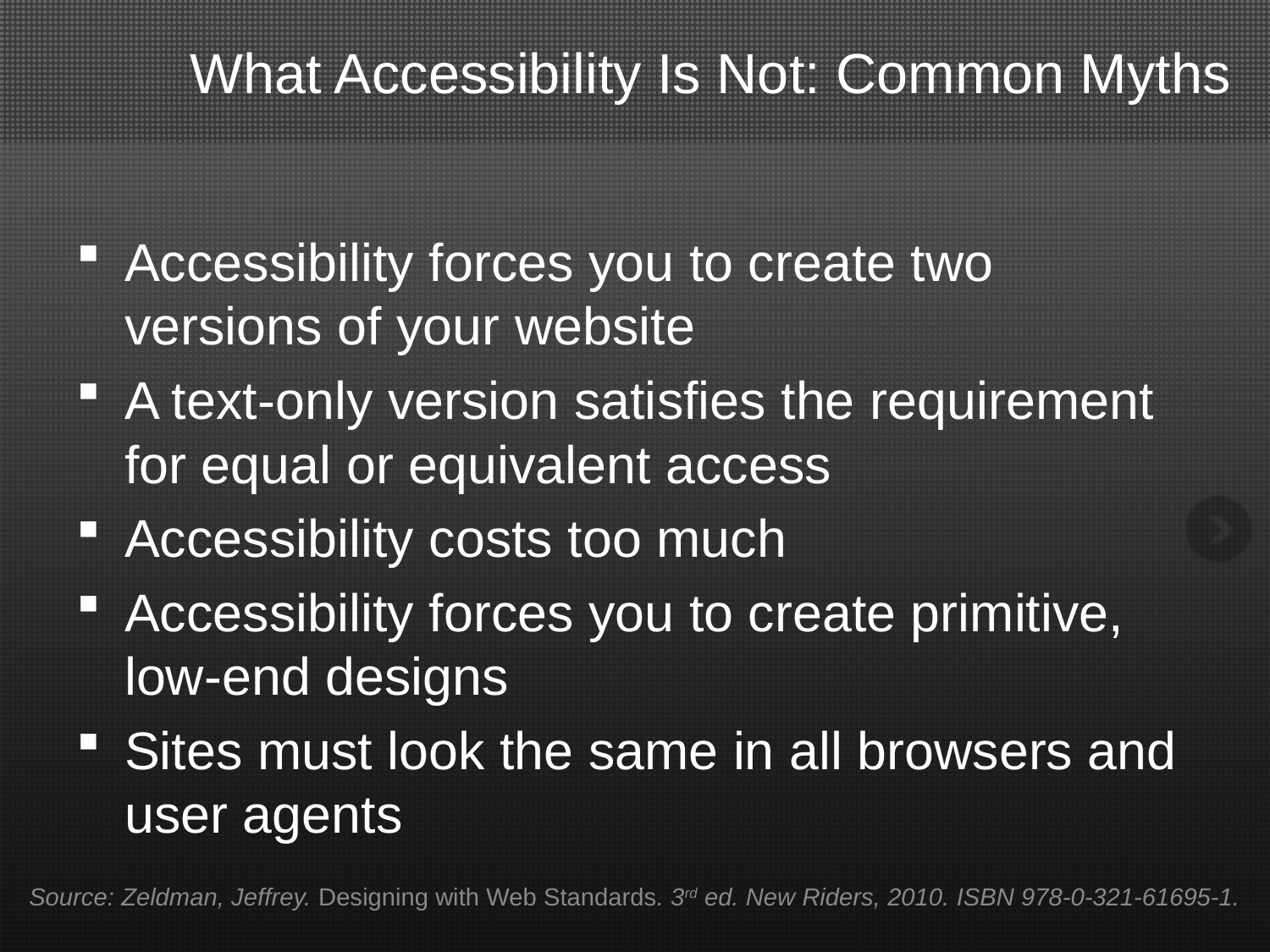

# What Accessibility Is Not: Common Myths
Accessibility forces you to create two versions of your website
A text-only version satisfies the requirement for equal or equivalent access
Accessibility costs too much
Accessibility forces you to create primitive, low-end designs
Sites must look the same in all browsers and user agents
Source: Zeldman, Jeffrey. Designing with Web Standards. 3rd ed. New Riders, 2010. ISBN 978-0-321-61695-1.